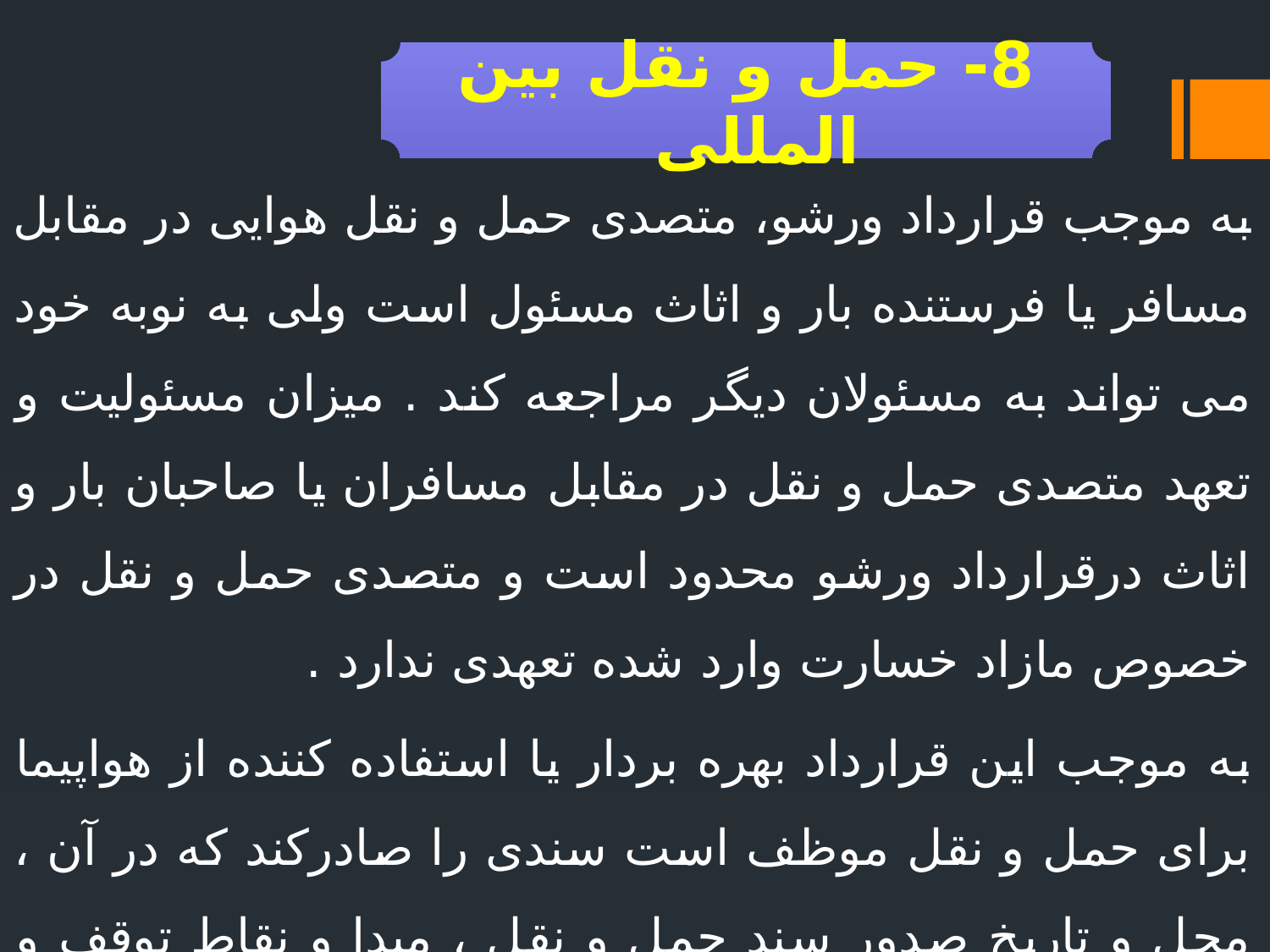

8- حمل و نقل بین المللی
به موجب قرارداد ورشو، متصدی حمل و نقل هوایی در مقابل مسافر یا فرستنده بار و اثاث مسئول است ولی به نوبه خود می تواند به مسئولان دیگر مراجعه کند . میزان مسئولیت و تعهد متصدی حمل و نقل در مقابل مسافران یا صاحبان بار و اثاث درقرارداد ورشو محدود است و متصدی حمل و نقل در خصوص مازاد خسارت وارد شده تعهدی ندارد .
به موجب این قرارداد بهره بردار یا استفاده کننده از هواپیما برای حمل و نقل موظف است سندی را صادرکند که در آن ، محل و تاریخ صدور سند حمل و نقل ، مبدا و نقاط توقف و مقصد و اینکه قراردادهای حمل و نقل تابع قرارداد ورشو است ذکر شود